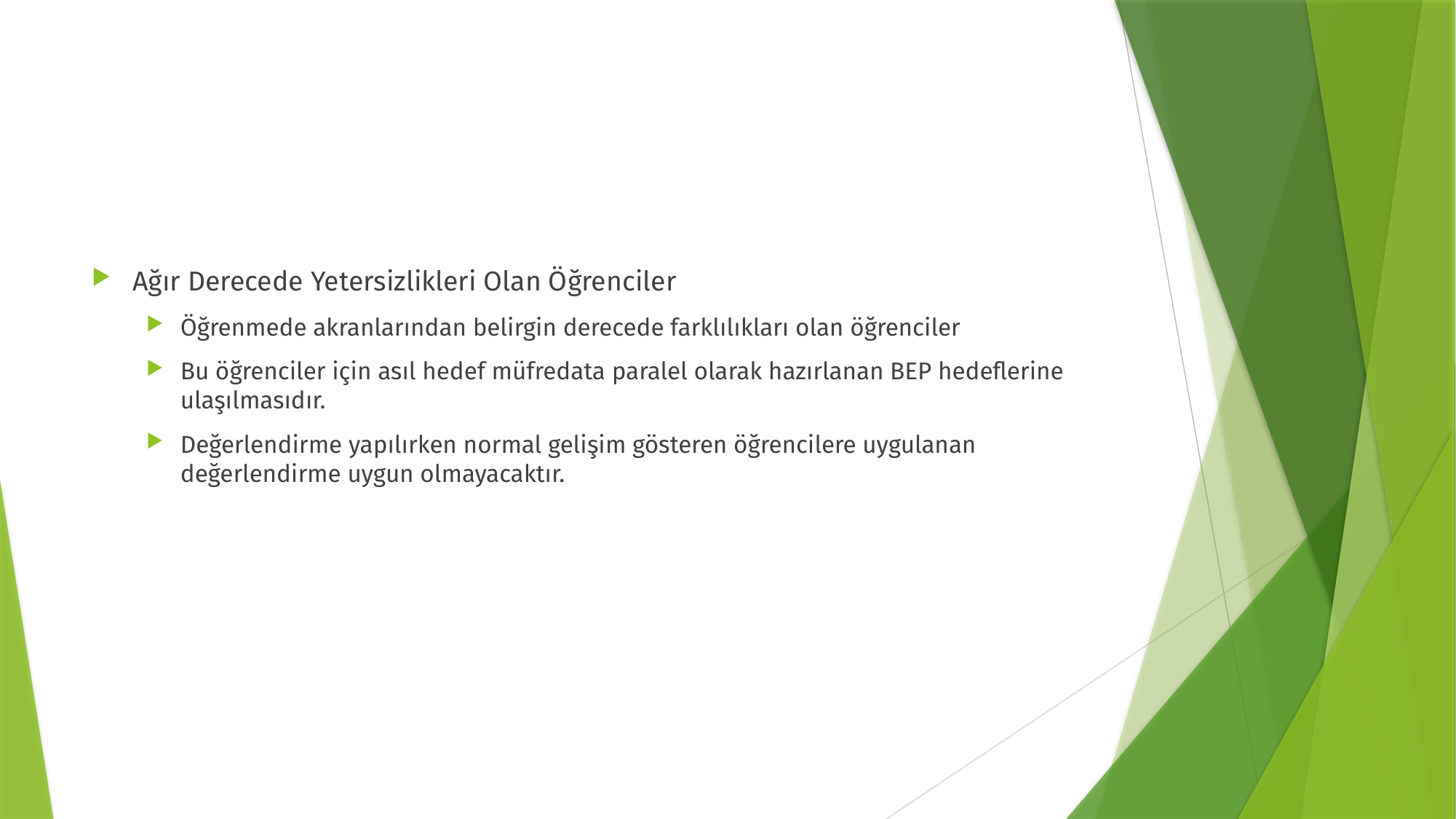

#
Ağır Derecede Yetersizlikleri Olan Öğrenciler
Öğrenmede akranlarından belirgin derecede farklılıkları olan öğrenciler
Bu öğrenciler için asıl hedef müfredata paralel olarak hazırlanan BEP hedeflerine ulaşılmasıdır.
Değerlendirme yapılırken normal gelişim gösteren öğrencilere uygulanan değerlendirme uygun olmayacaktır.